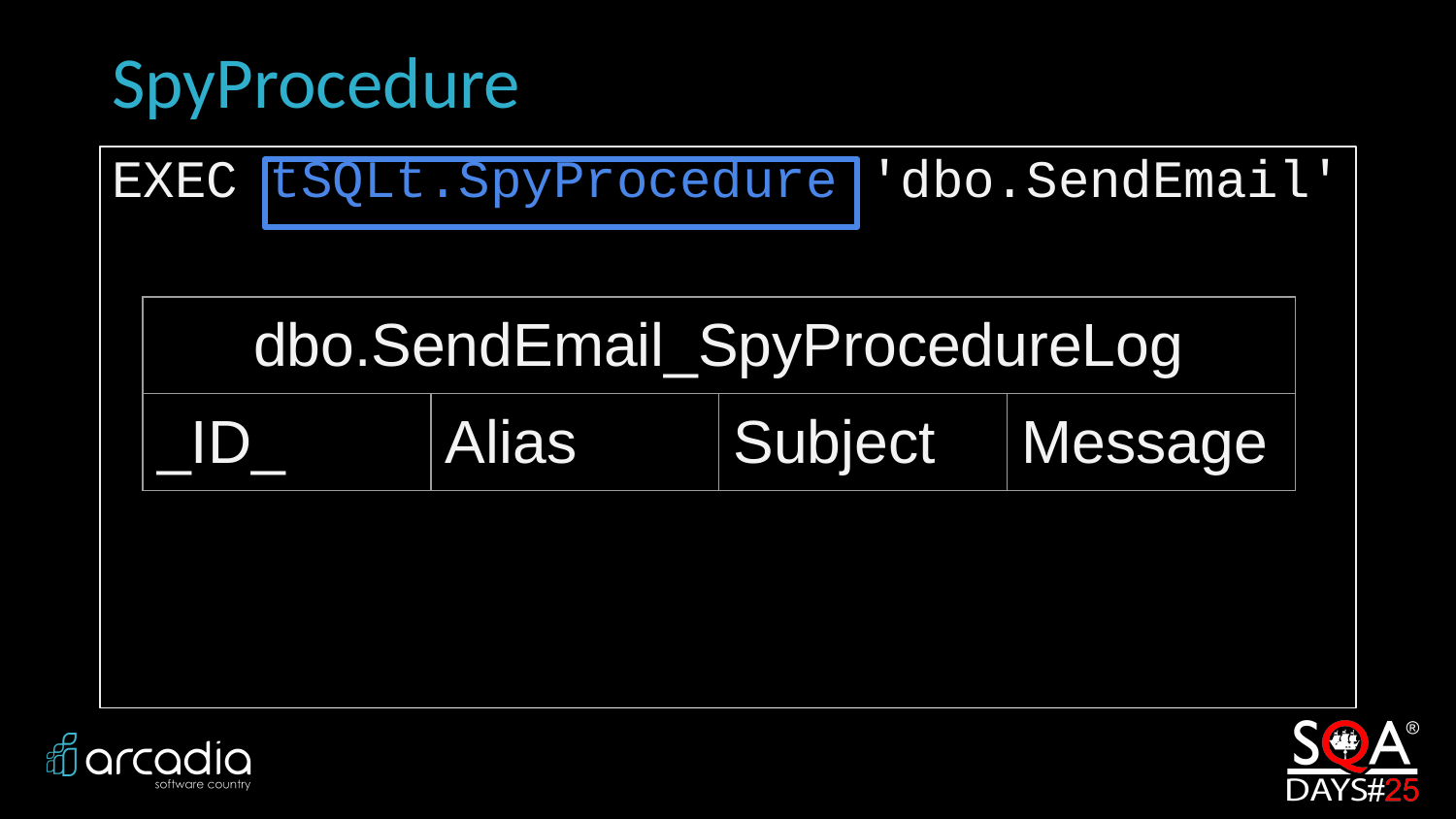

# SpyProcedure
EXEC tSQLt.SpyProcedure 'dbo.SendEmail'

| dbo.SendEmail\_SpyProcedureLog |  |  |  |
| --- | --- | --- | --- |
| \_ID\_ | Alias | Subject | Message |